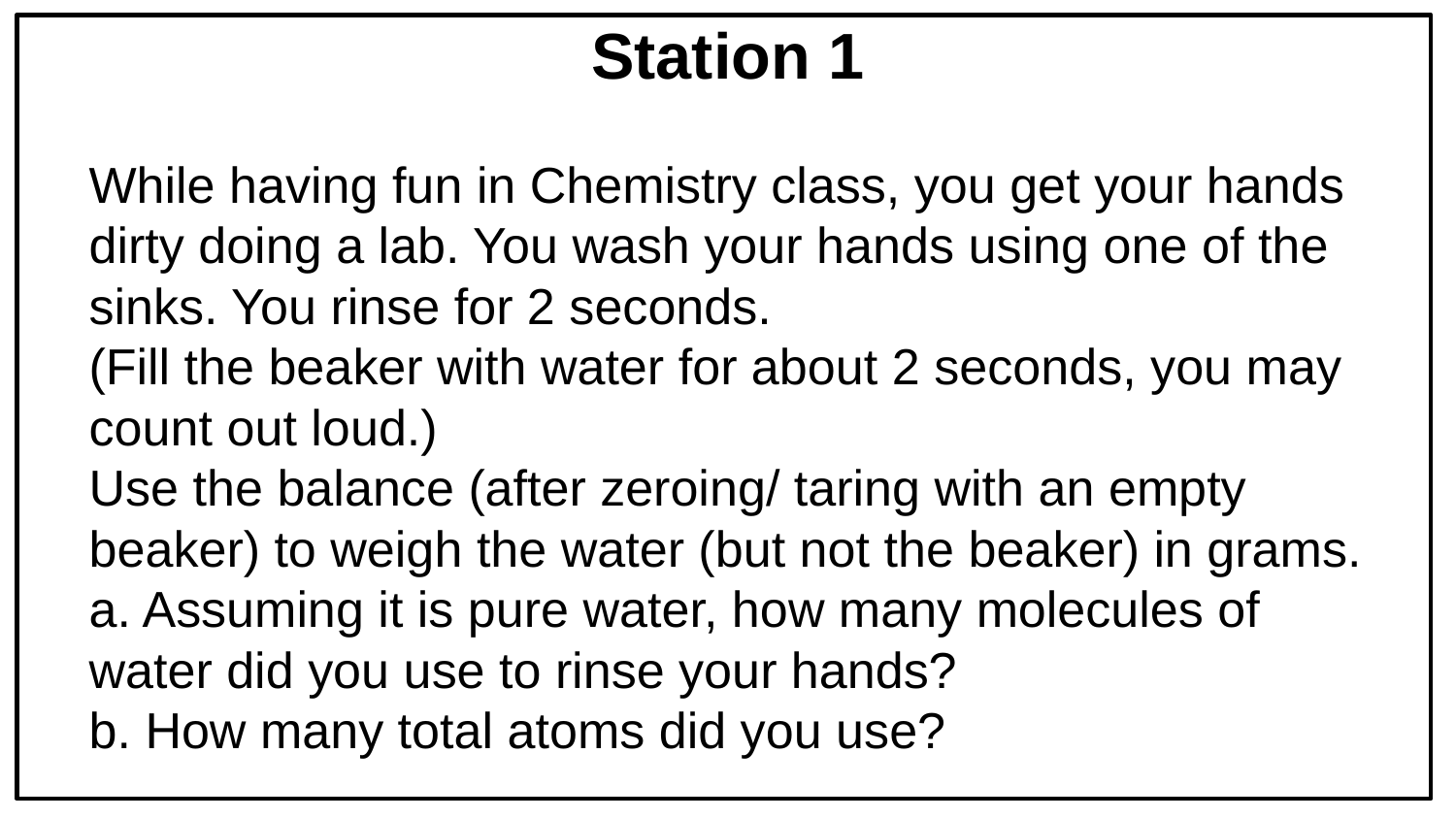

Station 1

While having fun in Chemistry class, you get your hands dirty doing a lab. You wash your hands using one of the
sinks. You rinse for 2 seconds.
(Fill the beaker with water for about 2 seconds, you may count out loud.)
Use the balance (after zeroing/ taring with an empty beaker) to weigh the water (but not the beaker) in grams.
a. Assuming it is pure water, how many molecules of water did you use to rinse your hands?
b. How many total atoms did you use?